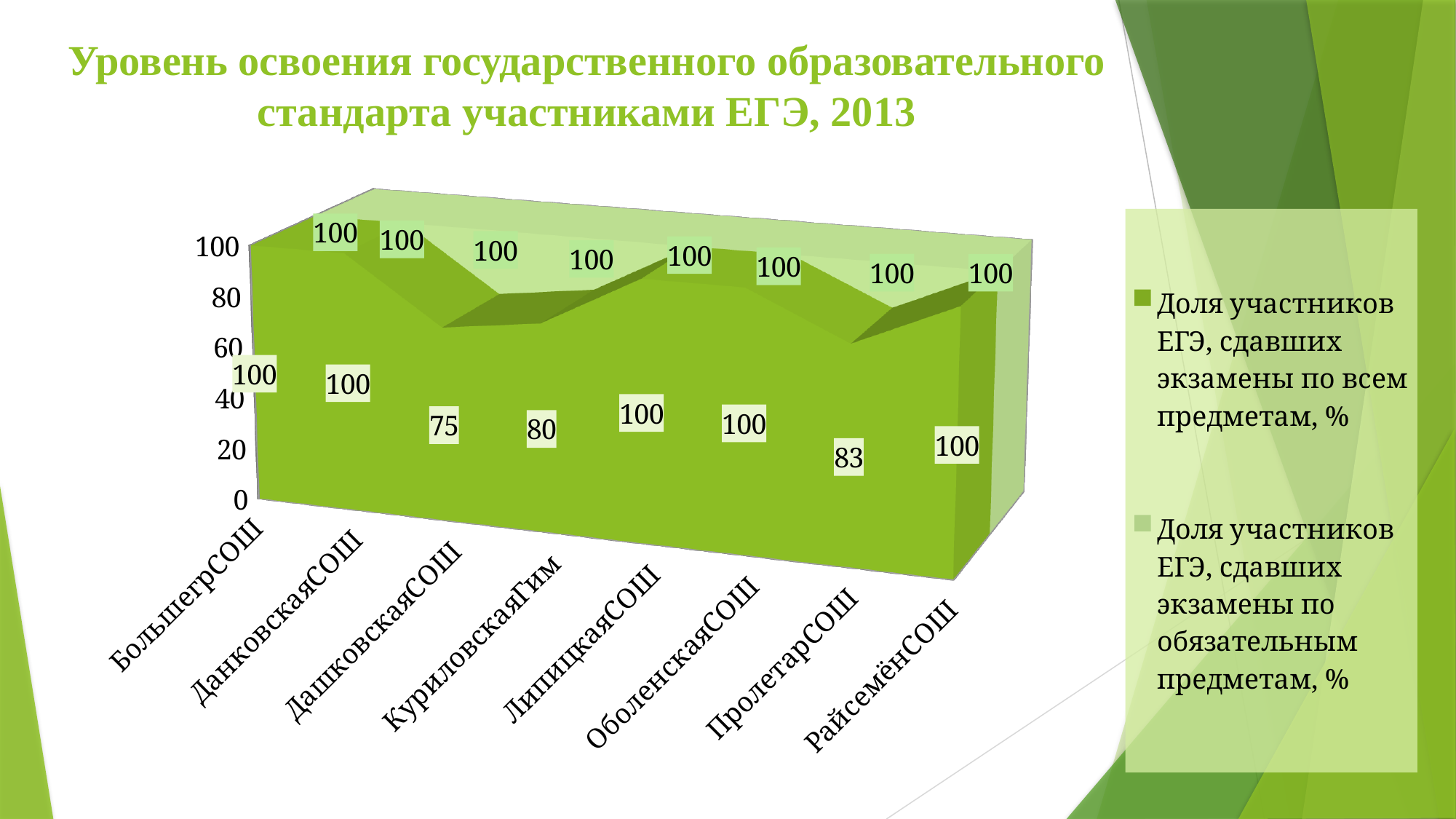

# Уровень освоения государственного образовательного стандарта участниками ЕГЭ, 2013

[unsupported chart]